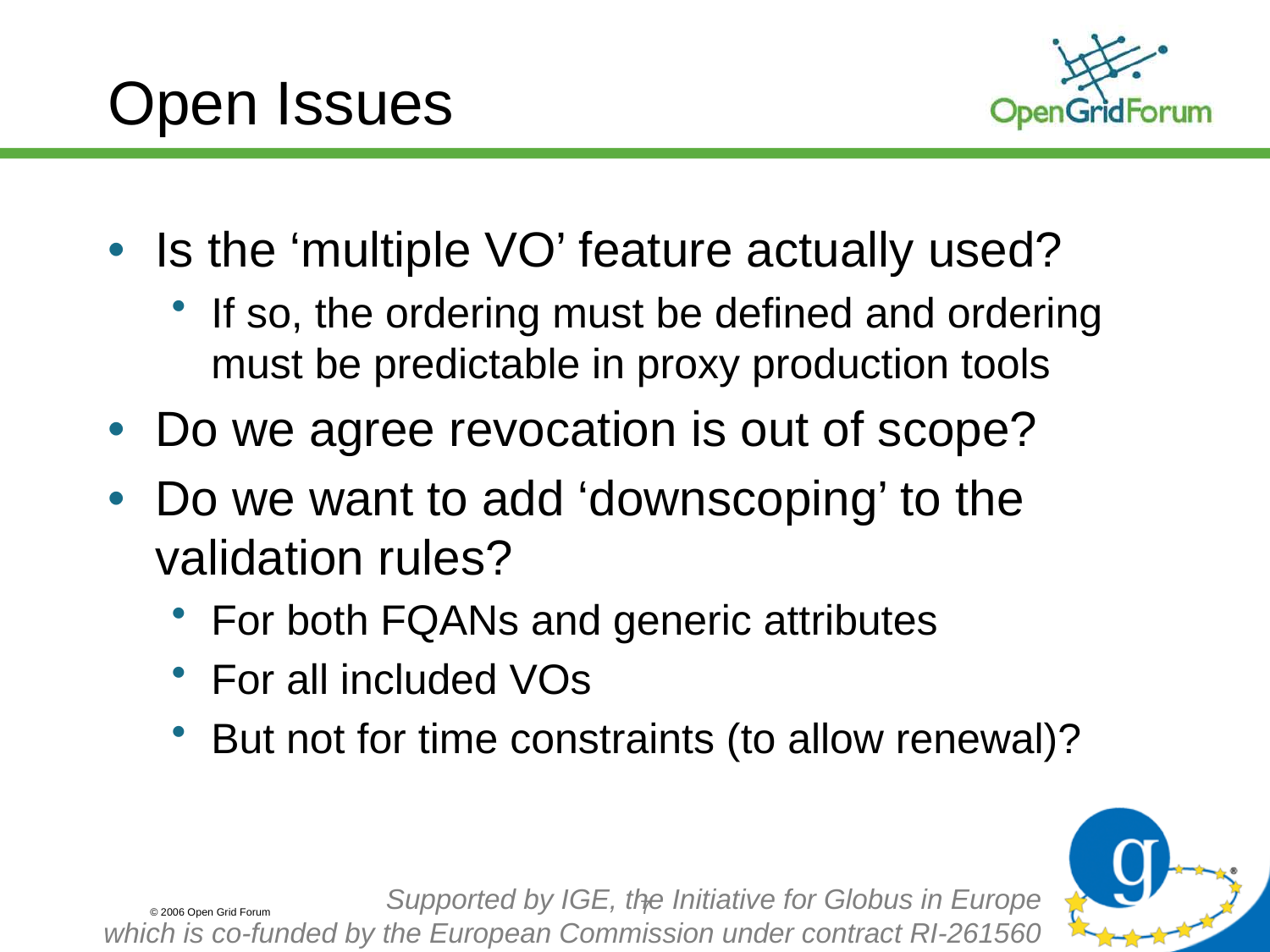

# Open Issues
Is the ‘multiple VO’ feature actually used?
If so, the ordering must be defined and ordering must be predictable in proxy production tools
Do we agree revocation is out of scope?
Do we want to add ‘downscoping’ to the validation rules?
For both FQANs and generic attributes
For all included VOs
But not for time constraints (to allow renewal)?

7